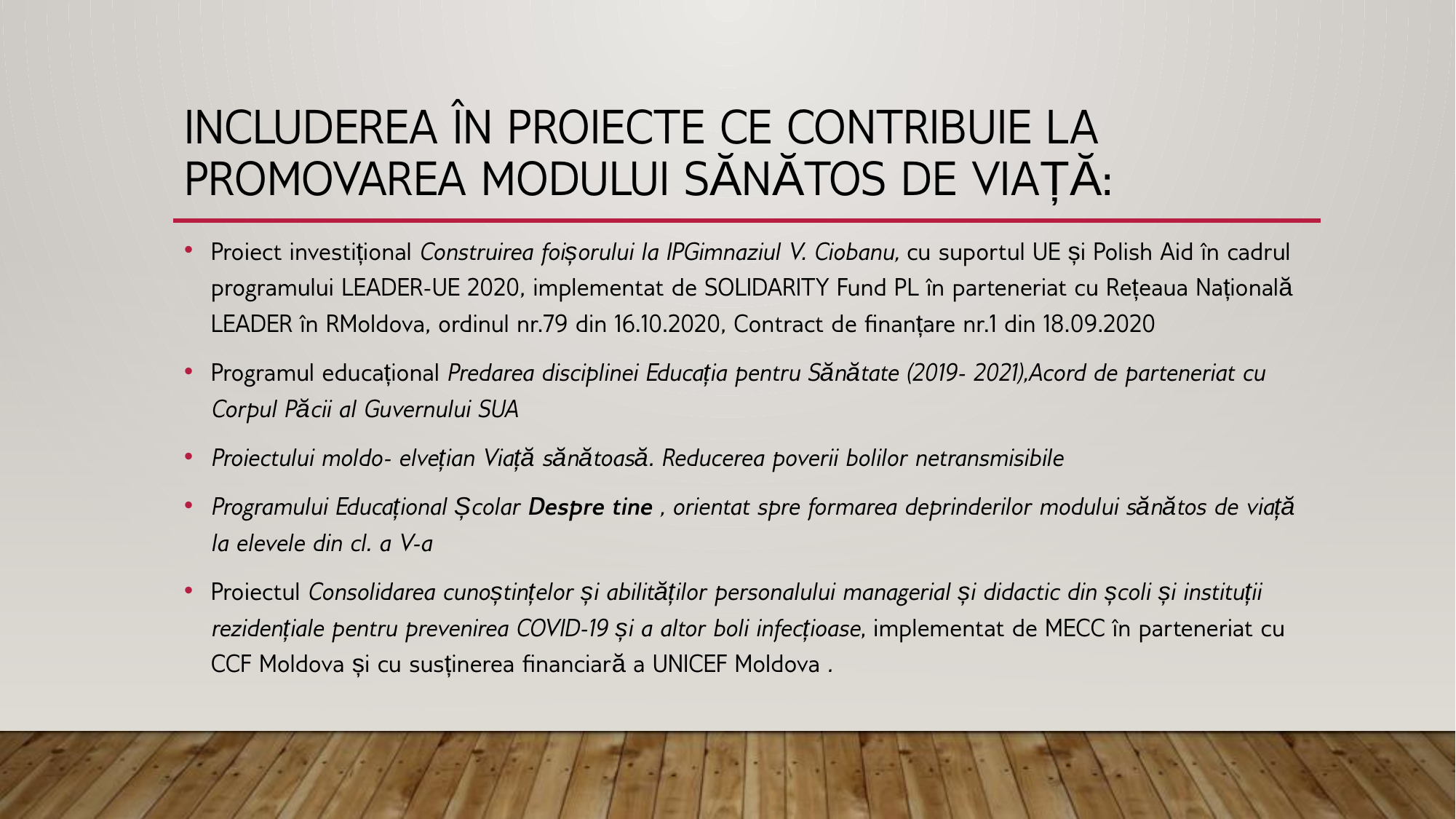

# Includerea în proiecte ce contribuie la promovarea modului sănătos de viață:
Proiect investițional Construirea foișorului la IPGimnaziul V. Ciobanu, cu suportul UE și Polish Aid în cadrul programului LEADER-UE 2020, implementat de SOLIDARITY Fund PL în parteneriat cu Rețeaua Națională LEADER în RMoldova, ordinul nr.79 din 16.10.2020, Contract de finanțare nr.1 din 18.09.2020
Programul educațional Predarea disciplinei Educația pentru Sănătate (2019- 2021),Acord de parteneriat cu Corpul Păcii al Guvernului SUA
Proiectului moldo- elvețian Viață sănătoasă. Reducerea poverii bolilor netransmisibile
Programului Educațional Școlar Despre tine , orientat spre formarea deprinderilor modului sănătos de viață la elevele din cl. a V-a
Proiectul Consolidarea cunoștințelor și abilităților personalului managerial și didactic din școli și instituții rezidențiale pentru prevenirea COVID-19 și a altor boli infecțioase, implementat de MECC în parteneriat cu CCF Moldova și cu susținerea financiară a UNICEF Moldova .